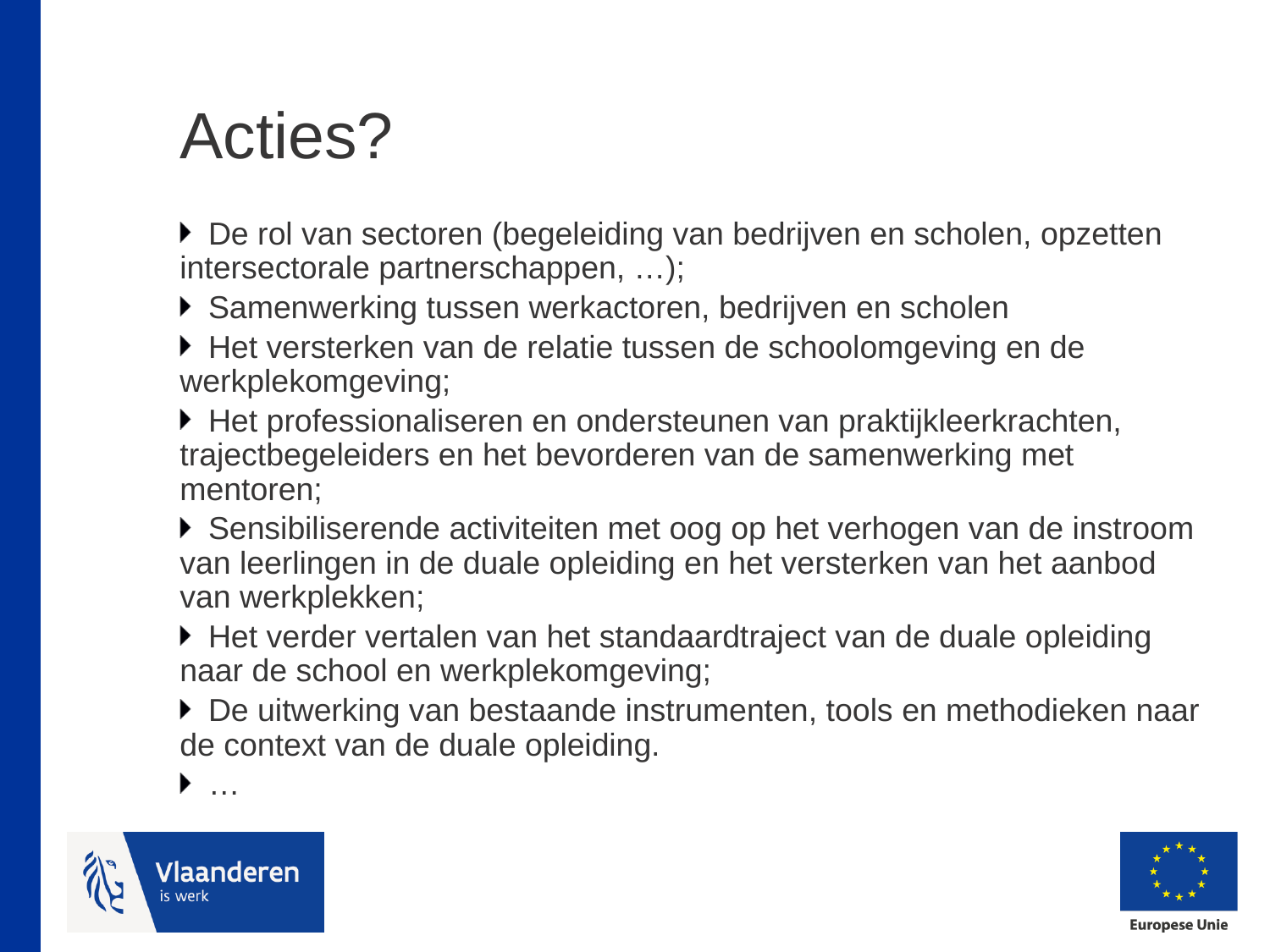

# Acties?

De rol van sectoren (begeleiding van bedrijven en scholen, opzetten intersectorale partnerschappen, …);
Samenwerking tussen werkactoren, bedrijven en scholen
Het versterken van de relatie tussen de schoolomgeving en de werkplekomgeving;
Het professionaliseren en ondersteunen van praktijkleerkrachten, trajectbegeleiders en het bevorderen van de samenwerking met mentoren;
Sensibiliserende activiteiten met oog op het verhogen van de instroom van leerlingen in de duale opleiding en het versterken van het aanbod van werkplekken;
Het verder vertalen van het standaardtraject van de duale opleiding naar de school en werkplekomgeving;
De uitwerking van bestaande instrumenten, tools en methodieken naar de context van de duale opleiding.
…